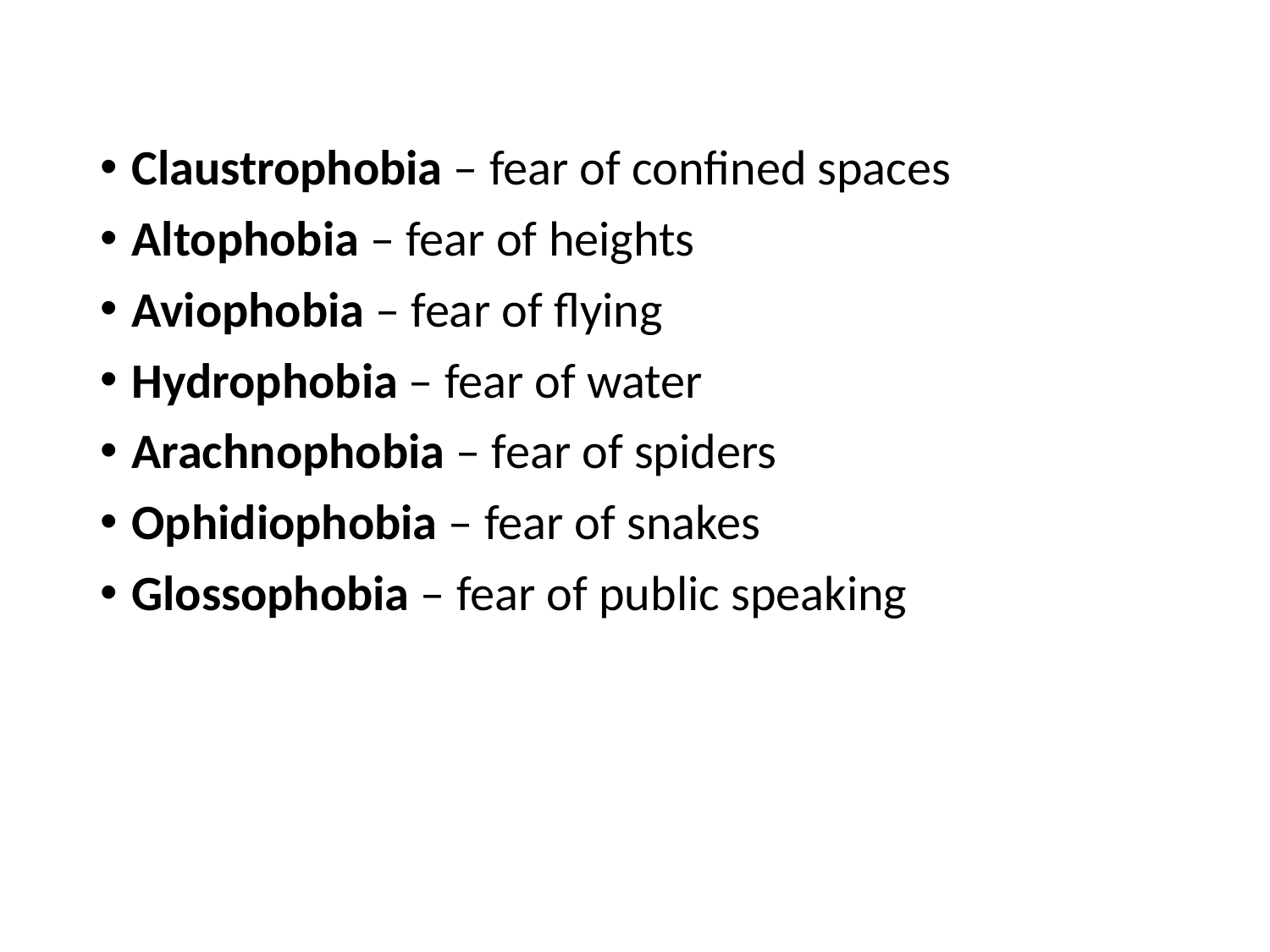

Claustrophobia – fear of confined spaces
Altophobia – fear of heights
Aviophobia – fear of flying
Hydrophobia – fear of water
Arachnophobia – fear of spiders
Ophidiophobia – fear of snakes
Glossophobia – fear of public speaking